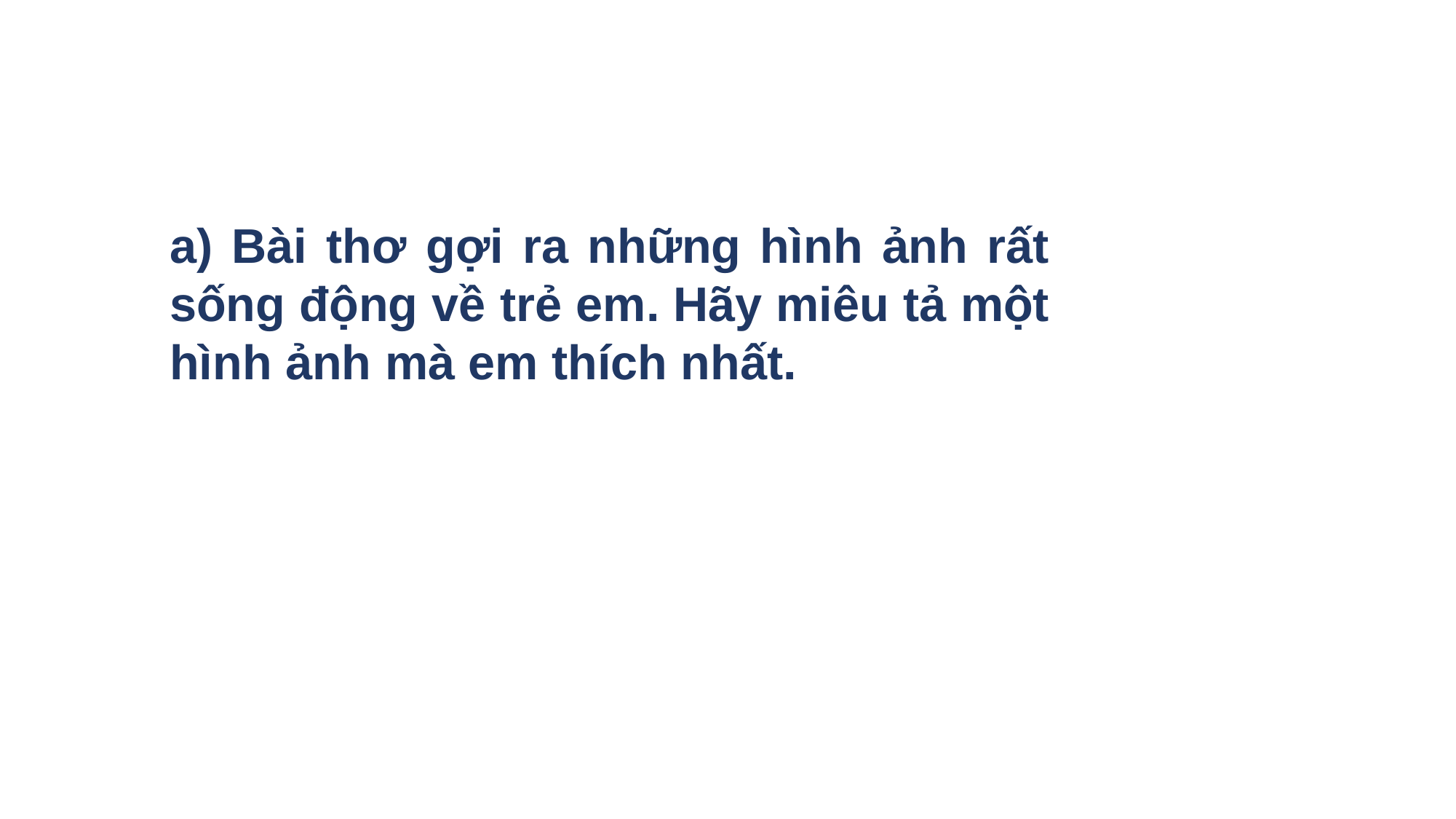

a) Bài thơ gợi ra những hình ảnh rất sống động về trẻ em. Hãy miêu tả một hình ảnh mà em thích nhất.